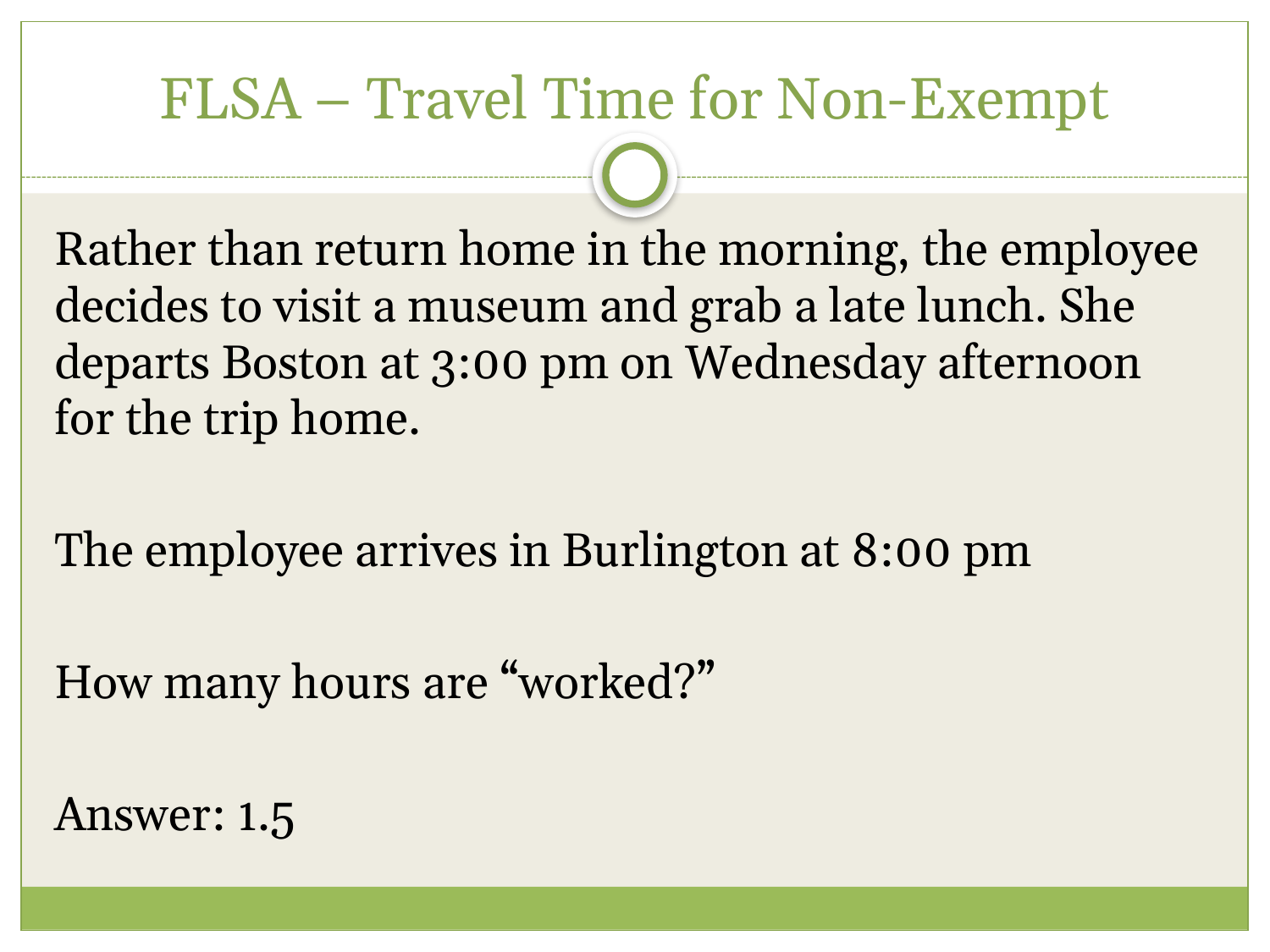

# FLSA – Travel Time for Non-Exempt
Rather than return home in the morning, the employee decides to visit a museum and grab a late lunch. She departs Boston at 3:00 pm on Wednesday afternoon for the trip home.

The employee arrives in Burlington at 8:00 pm

How many hours are “worked?”

Answer: 1.5